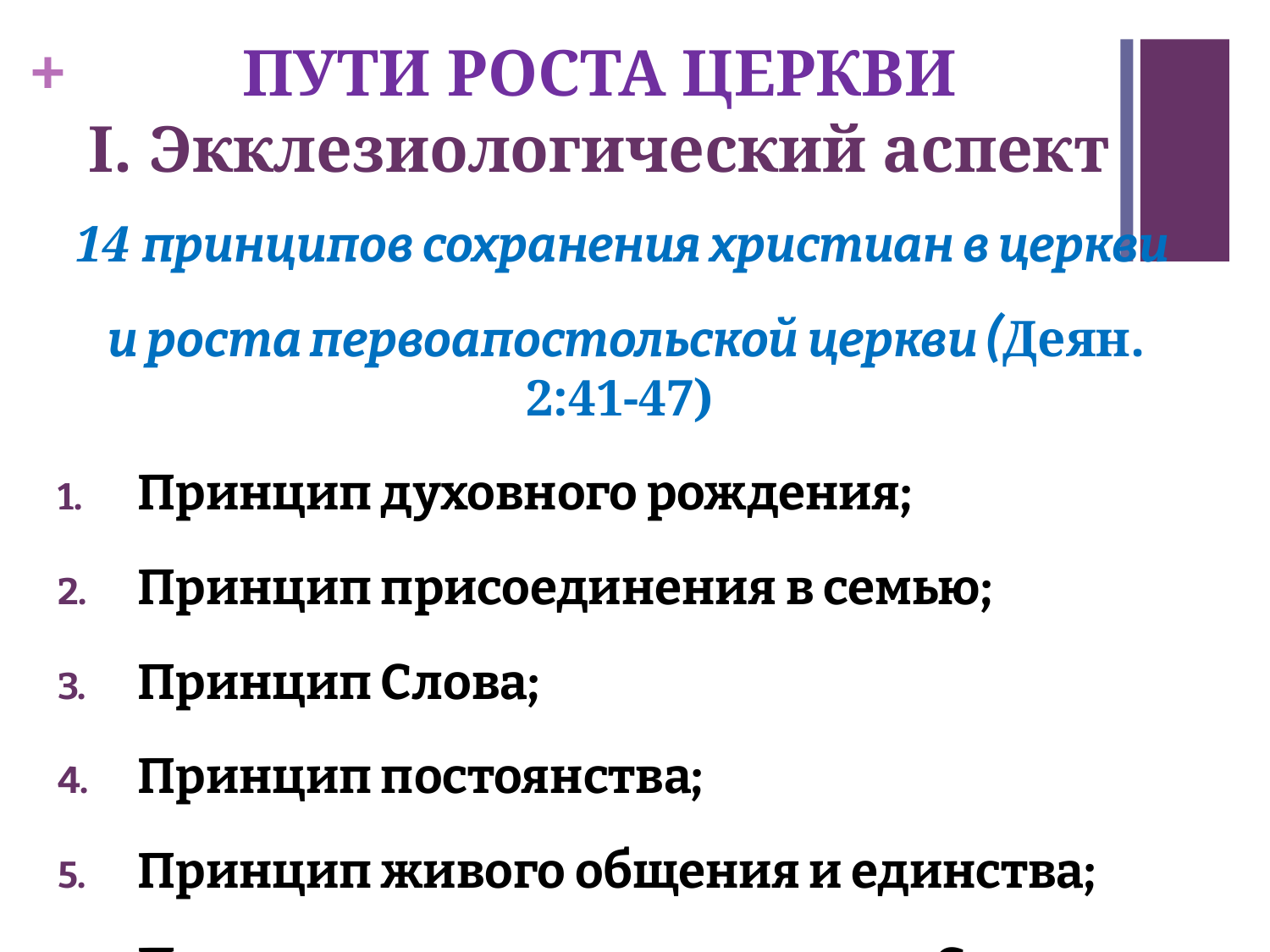

# ПУТИ РОСТА ЦЕРКВИ І. Экклезиологический аспект
14 принципов сохранения христиан в церкви
и роста первоапостольской церкви (Деян. 2:41-47)
 Принцип духовного рождения;
 Принцип присоединения в семью;
 Принцип Слова;
 Принцип постоянства;
 Принцип живого общения и единства;
 Принцип церковного принятия Святынь;